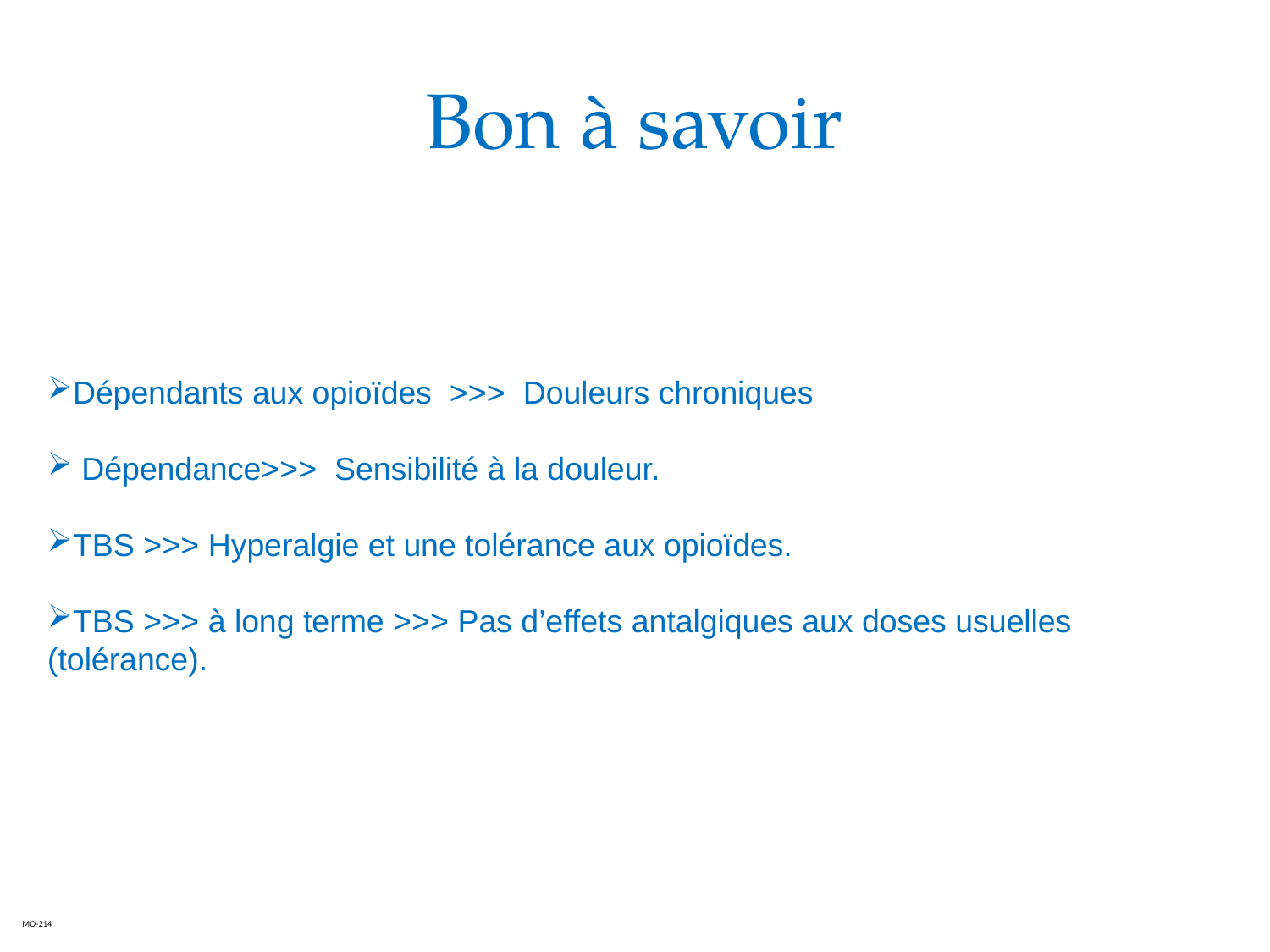

# Bon à savoir
Dépendants aux opioïdes  >>>  Douleurs chroniques

 Dépendance>>>  Sensibilité à la douleur.

TBS >>> Hyperalgie et une tolérance aux opioïdes.

TBS >>> à long terme >>> Pas d’effets antalgiques aux doses usuelles  (tolérance).